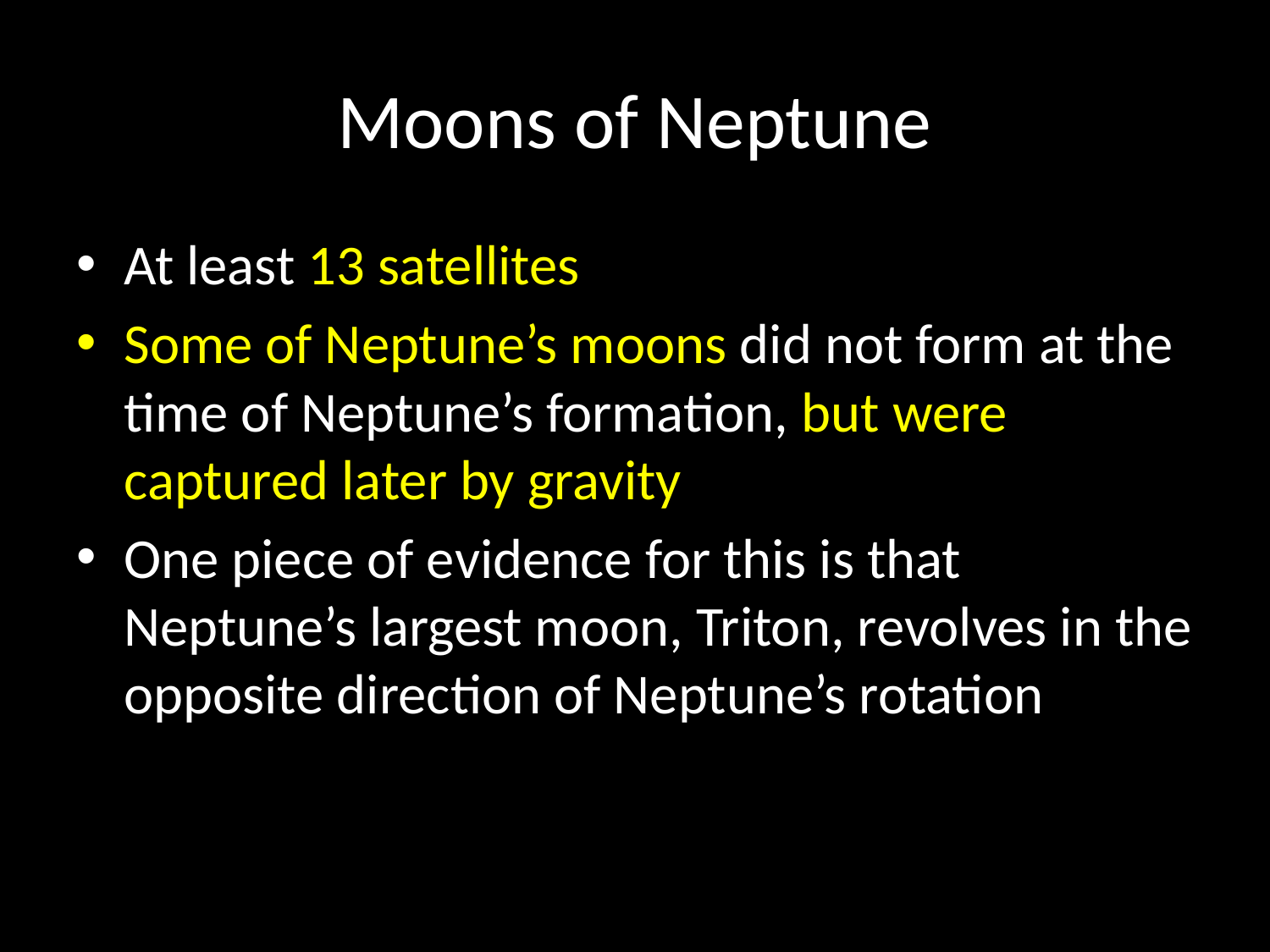

Moons of Neptune
At least 13 satellites
Some of Neptune’s moons did not form at the time of Neptune’s formation, but were captured later by gravity
One piece of evidence for this is that Neptune’s largest moon, Triton, revolves in the opposite direction of Neptune’s rotation